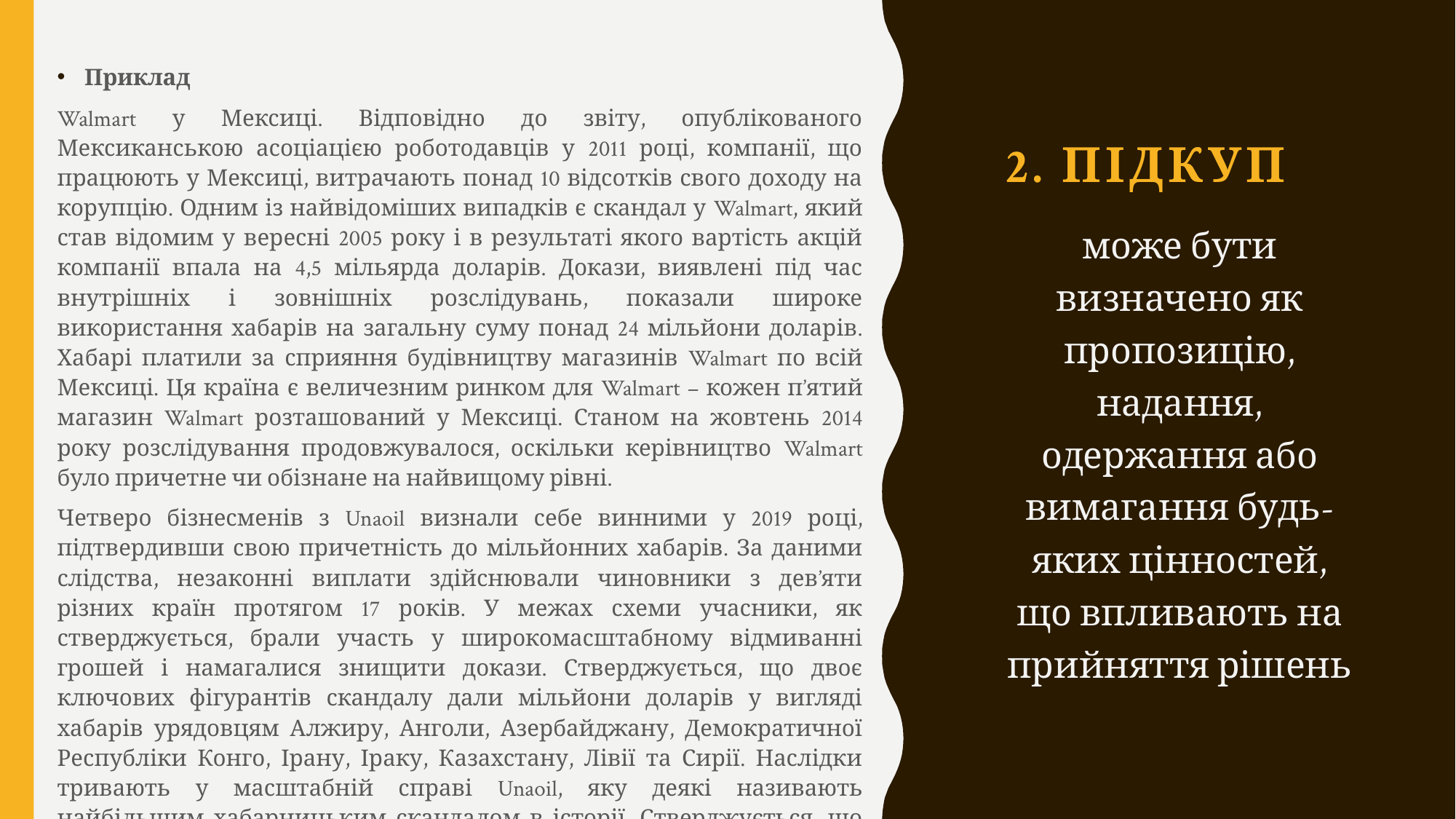

Приклад
Walmart у Мексиці. Відповідно до звіту, опублікованого Мексиканською асоціацією роботодавців у 2011 році, компанії, що працюють у Мексиці, витрачають понад 10 відсотків свого доходу на корупцію. Одним із найвідоміших випадків є скандал у Walmart, який став відомим у вересні 2005 року і в результаті якого вартість акцій компанії впала на 4,5 мільярда доларів. Докази, виявлені під час внутрішніх і зовнішніх розслідувань, показали широке використання хабарів на загальну суму понад 24 мільйони доларів. Хабарі платили за сприяння будівництву магазинів Walmart по всій Мексиці. Ця країна є величезним ринком для Walmart – кожен п’ятий магазин Walmart розташований у Мексиці. Станом на жовтень 2014 року розслідування продовжувалося, оскільки керівництво Walmart було причетне чи обізнане на найвищому рівні.
Четверо бізнесменів з Unaoil визнали себе винними у 2019 році, підтвердивши свою причетність до мільйонних хабарів. За даними слідства, незаконні виплати здійснювали чиновники з дев’яти різних країн протягом 17 років. У межах схеми учасники, як стверджується, брали участь у широкомасштабному відмиванні грошей і намагалися знищити докази. Стверджується, що двоє ключових фігурантів скандалу дали мільйони доларів у вигляді хабарів урядовцям Алжиру, Анголи, Азербайджану, Демократичної Республіки Конго, Ірану, Іраку, Казахстану, Лівії та Сирії. Наслідки тривають у масштабній справі Unaoil, яку деякі називають найбільшим хабарницьким скандалом в історії. Стверджується, що сімейний бізнес із Монако систематично корумпував світову нафтову промисловість, сплачуючи мільйони доларів у вигляді хабарів відомим компаніям, зокрема Samsung, RollsRoyce і Halliburton.
# 2. Підкуп
може бути визначено як пропозицію, надання, одержання або вимагання будь-яких цінностей, що впливають на прийняття рішень